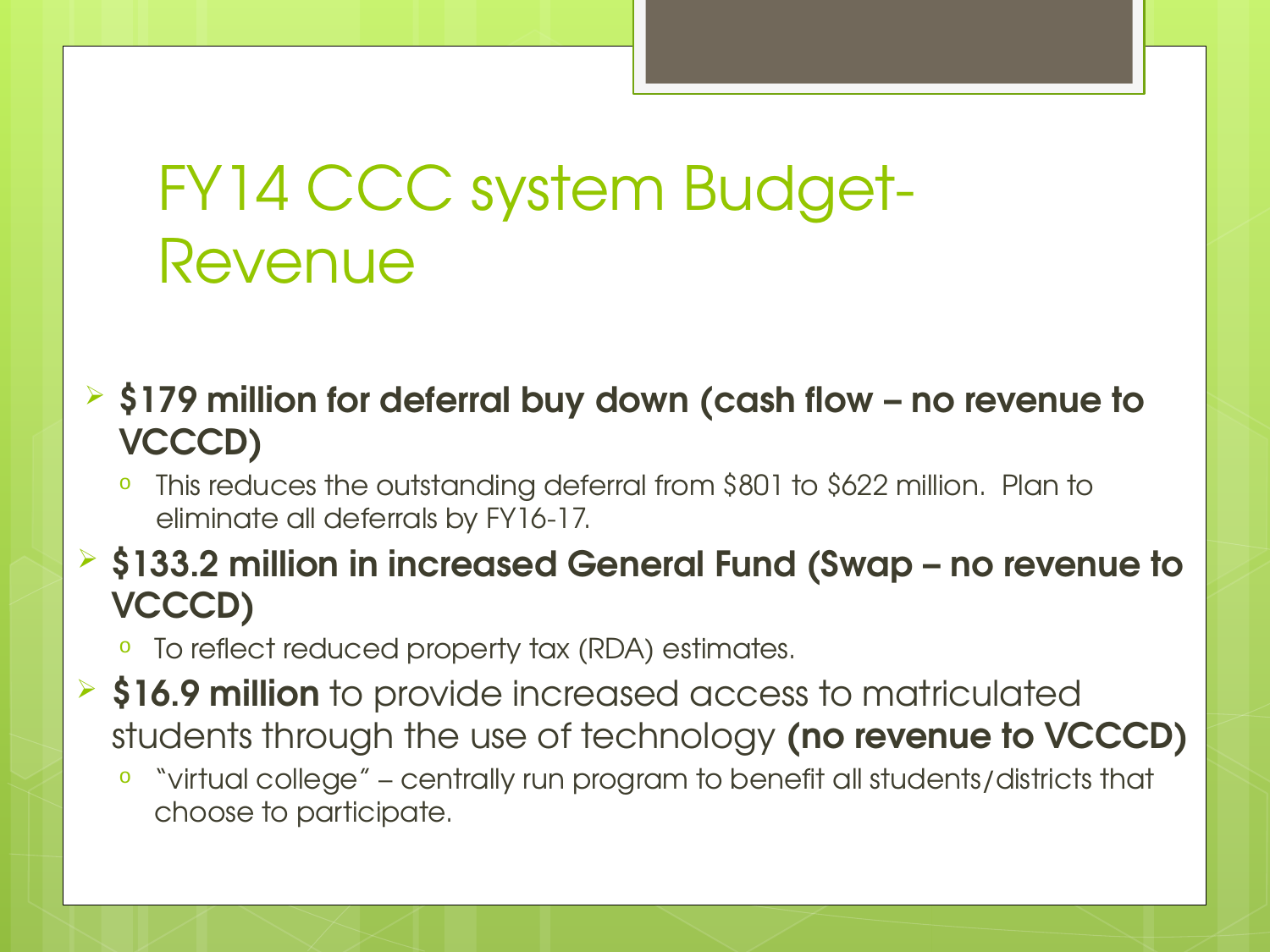

# FY14 CCC system Budget-Revenue
$179 million for deferral buy down (cash flow – no revenue to VCCCD)
This reduces the outstanding deferral from $801 to $622 million.  Plan to eliminate all deferrals by FY16-17.
$133.2 million in increased General Fund (Swap – no revenue to VCCCD)
To reflect reduced property tax (RDA) estimates.
$16.9 million to provide increased access to matriculated students through the use of technology (no revenue to VCCCD)
“virtual college” – centrally run program to benefit all students/districts that choose to participate.